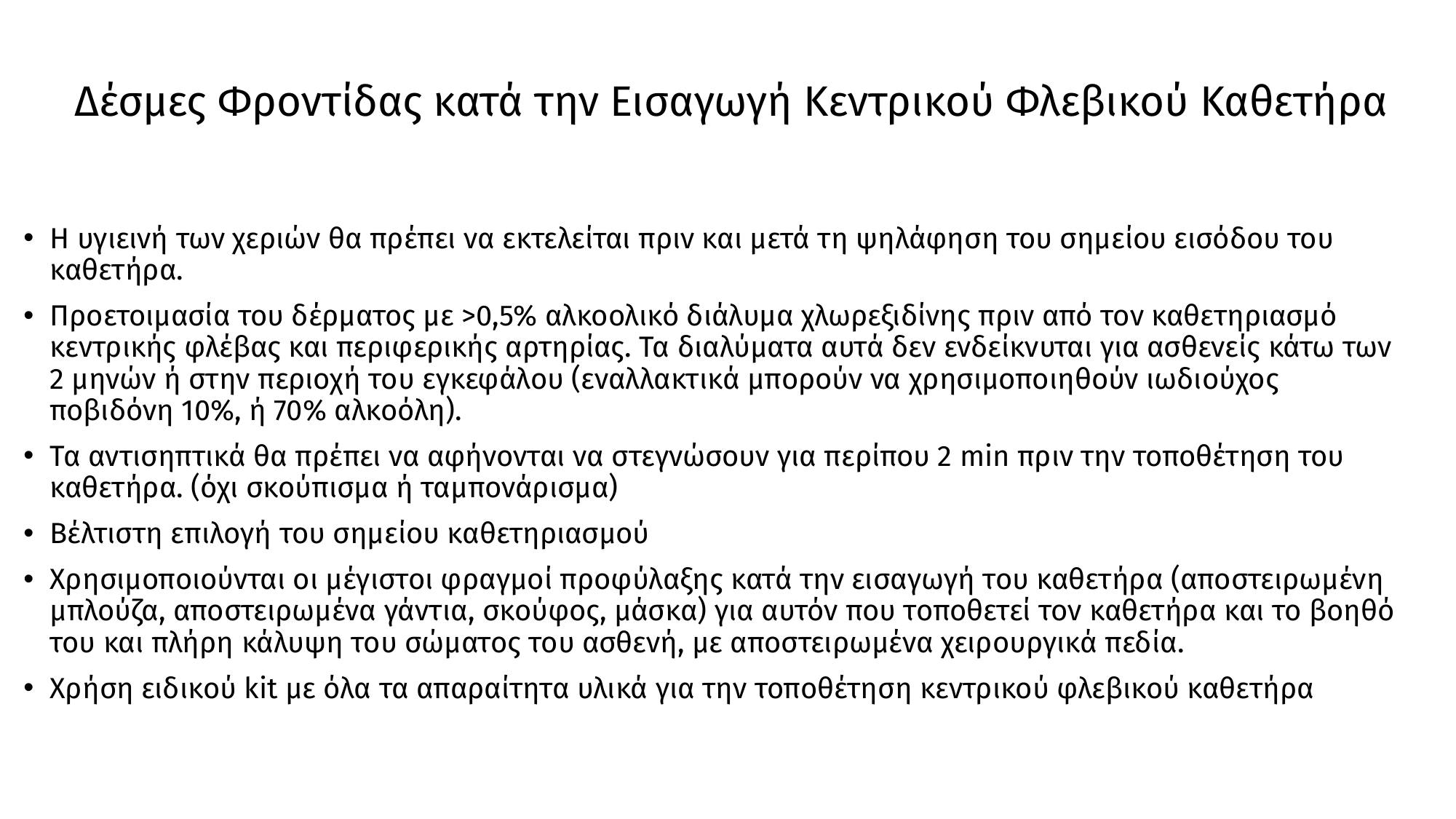

# Δέσμες Φροντίδας κατά την Εισαγωγή Κεντρικού Φλεβικού Καθετήρα
Η υγιεινή των χεριών θα πρέπει να εκτελείται πριν και μετά τη ψηλάφηση του σημείου εισόδου του καθετήρα.
Προετοιμασία του δέρματος με >0,5% αλκοολικό διάλυμα χλωρεξιδίνης πριν από τον καθετηριασμό κεντρικής φλέβας και περιφερικής αρτηρίας. Τα διαλύματα αυτά δεν ενδείκνυται για ασθενείς κάτω των 2 μηνών ή στην περιοχή του εγκεφάλου (εναλλακτικά μπορούν να χρησιμοποιηθούν ιωδιούχος ποβιδόνη 10%, ή 70% αλκοόλη).
Τα αντισηπτικά θα πρέπει να αφήνονται να στεγνώσουν για περίπου 2 min πριν την τοποθέτηση του καθετήρα. (όχι σκούπισμα ή ταμπονάρισμα)
Βέλτιστη επιλογή του σημείου καθετηριασμού
Χρησιμοποιούνται οι μέγιστοι φραγμοί προφύλαξης κατά την εισαγωγή του καθετήρα (αποστειρωμένη μπλούζα, αποστειρωμένα γάντια, σκούφος, μάσκα) για αυτόν που τοποθετεί τον καθετήρα και το βοηθό του και πλήρη κάλυψη του σώματος του ασθενή, με αποστειρωμένα χειρουργικά πεδία.
Χρήση ειδικού kit με όλα τα απαραίτητα υλικά για την τοποθέτηση κεντρικού φλεβικού καθετήρα